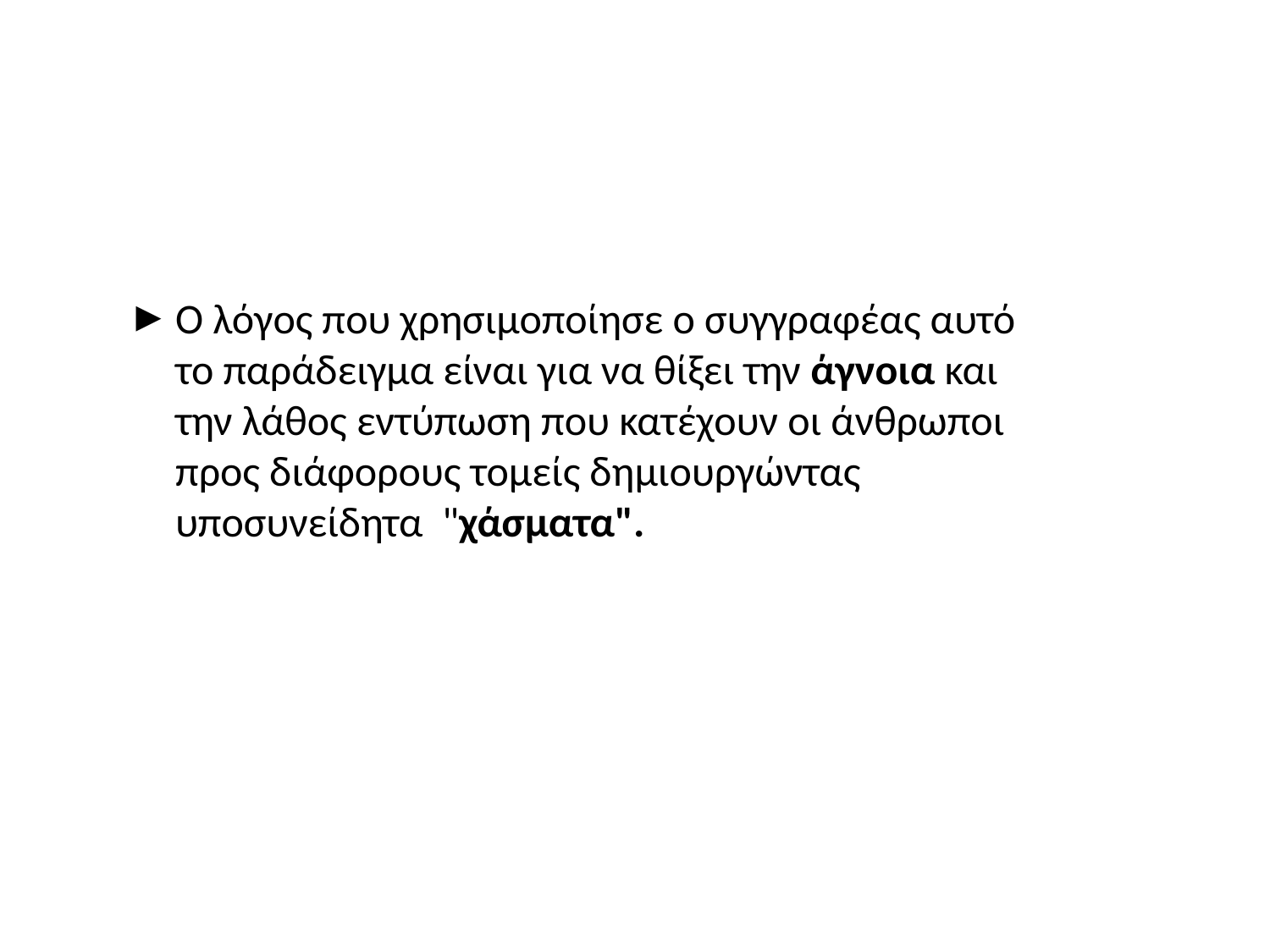

#
Ο λόγος που χρησιμοποίησε ο συγγραφέας αυτό το παράδειγμα είναι για να θίξει την άγνοια και την λάθος εντύπωση που κατέχουν οι άνθρωποι προς διάφορους τομείς δημιουργώντας υποσυνείδητα  "χάσματα".